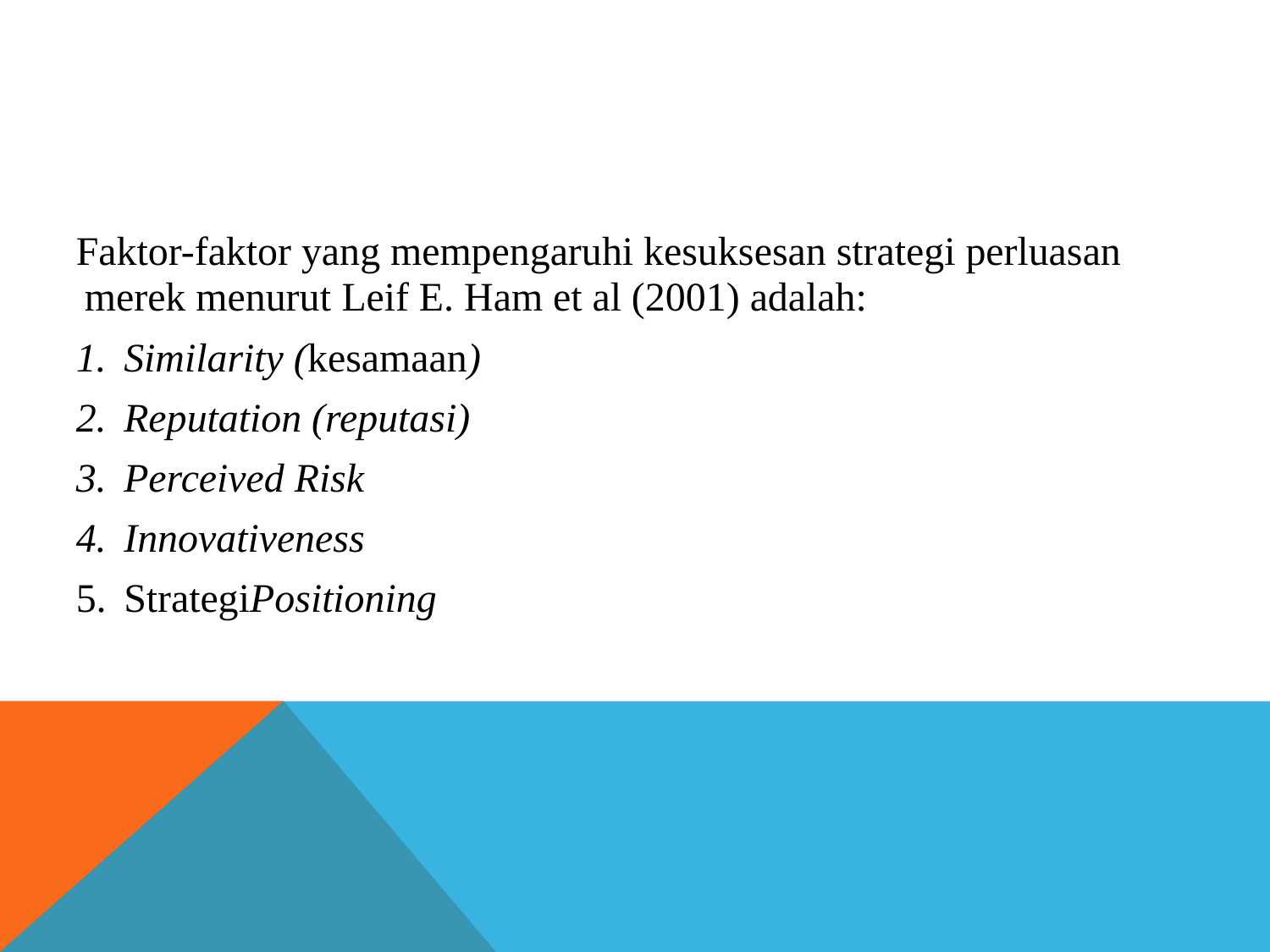

#
Faktor-faktor yang mempengaruhi kesuksesan strategi perluasan merek menurut Leif E. Ham et al (2001) adalah:
Similarity (kesamaan)
Reputation (reputasi)
Perceived Risk
Innovativeness
StrategiPositioning